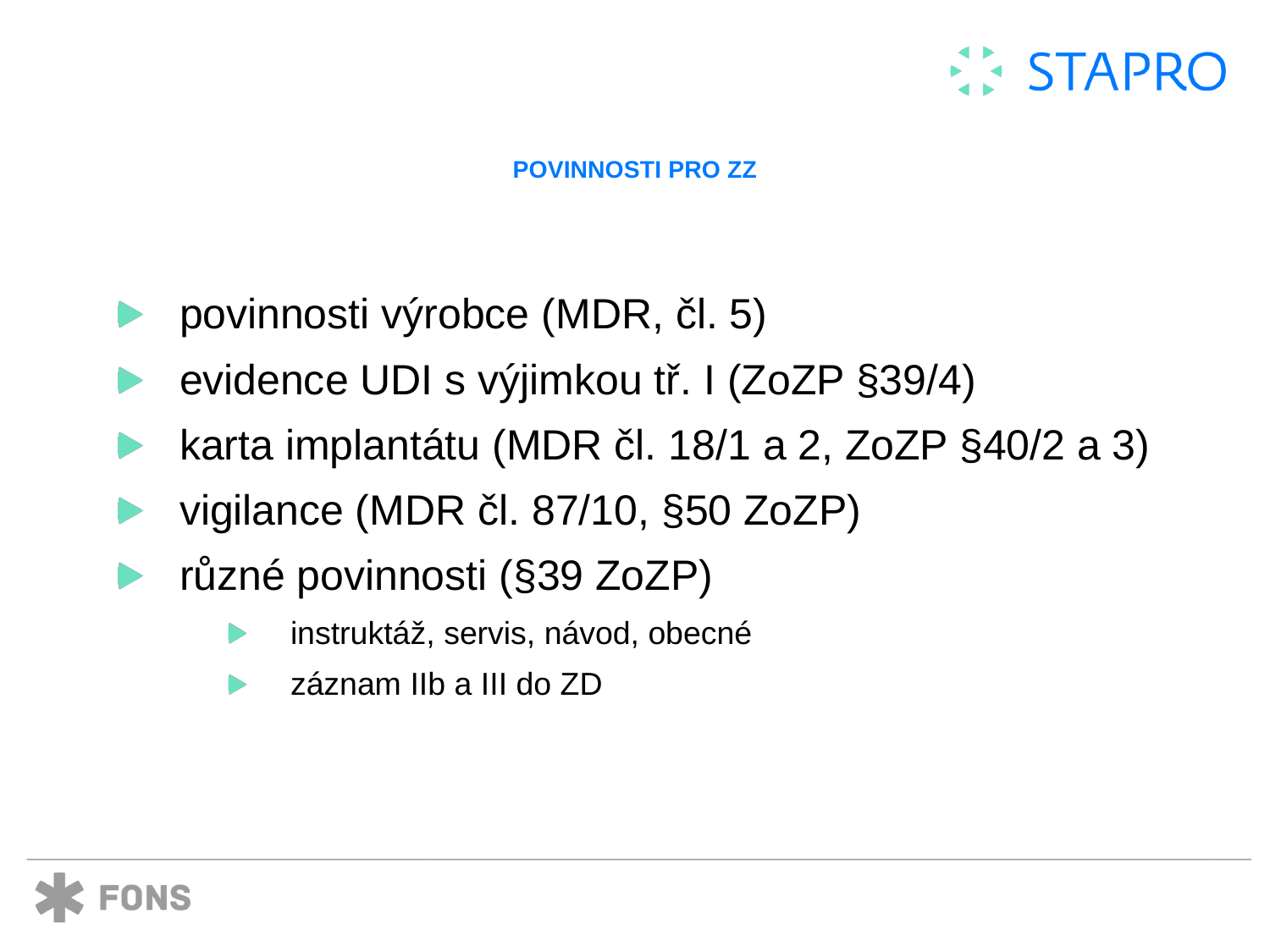

# Povinnosti pro ZZ
povinnosti výrobce (MDR, čl. 5)
evidence UDI s výjimkou tř. I (ZoZP §39/4)
karta implantátu (MDR čl. 18/1 a 2, ZoZP §40/2 a 3)
vigilance (MDR čl. 87/10, §50 ZoZP)
různé povinnosti (§39 ZoZP)
instruktáž, servis, návod, obecné
záznam IIb a III do ZD